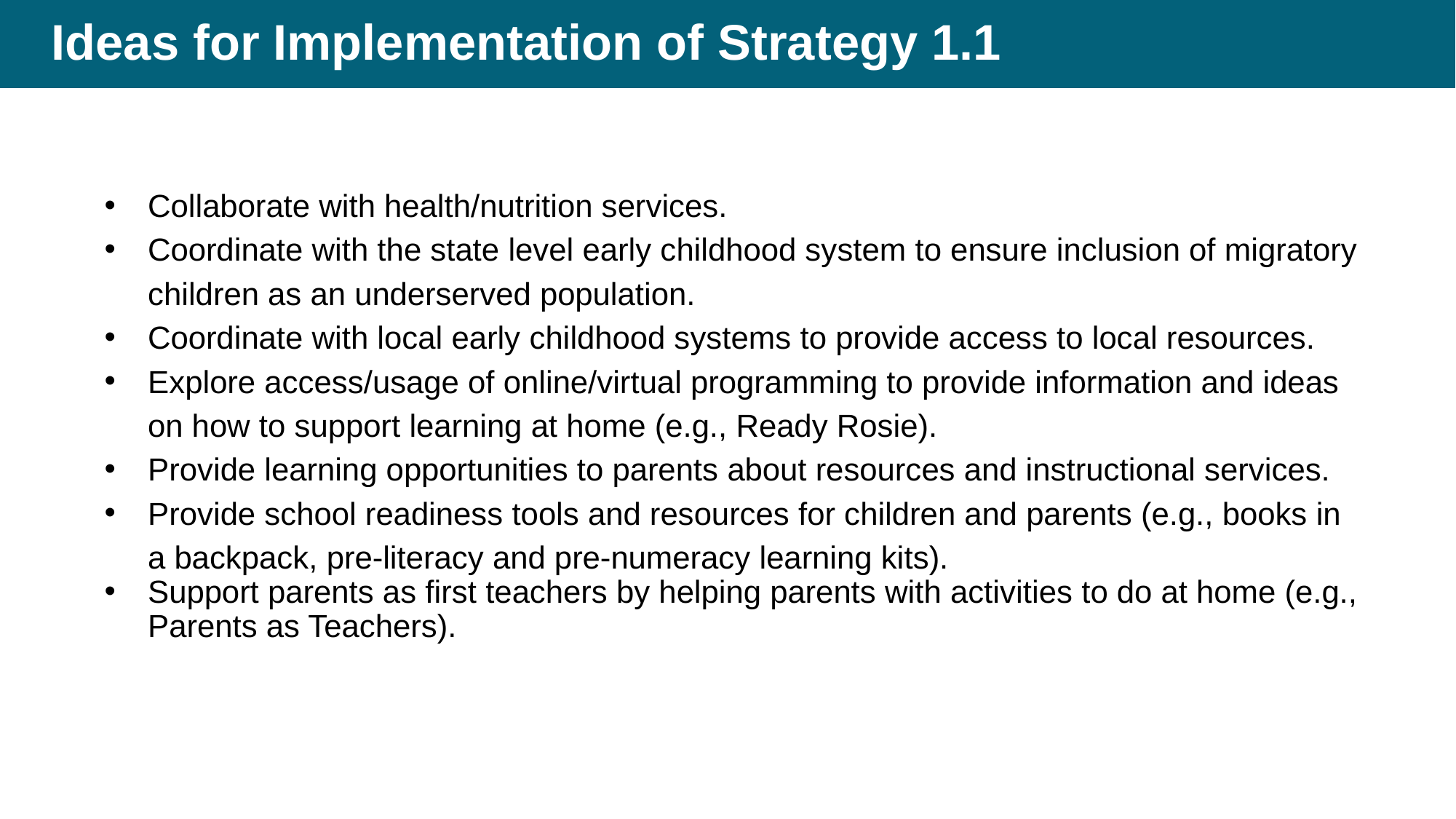

# Ideas for Implementation of Strategy 1.1
Collaborate with health/nutrition services.
Coordinate with the state level early childhood system to ensure inclusion of migratory children as an underserved population.
Coordinate with local early childhood systems to provide access to local resources.
Explore access/usage of online/virtual programming to provide information and ideas on how to support learning at home (e.g., Ready Rosie).
Provide learning opportunities to parents about resources and instructional services.
Provide school readiness tools and resources for children and parents (e.g., books in a backpack, pre-literacy and pre-numeracy learning kits).
Support parents as first teachers by helping parents with activities to do at home (e.g., Parents as Teachers).